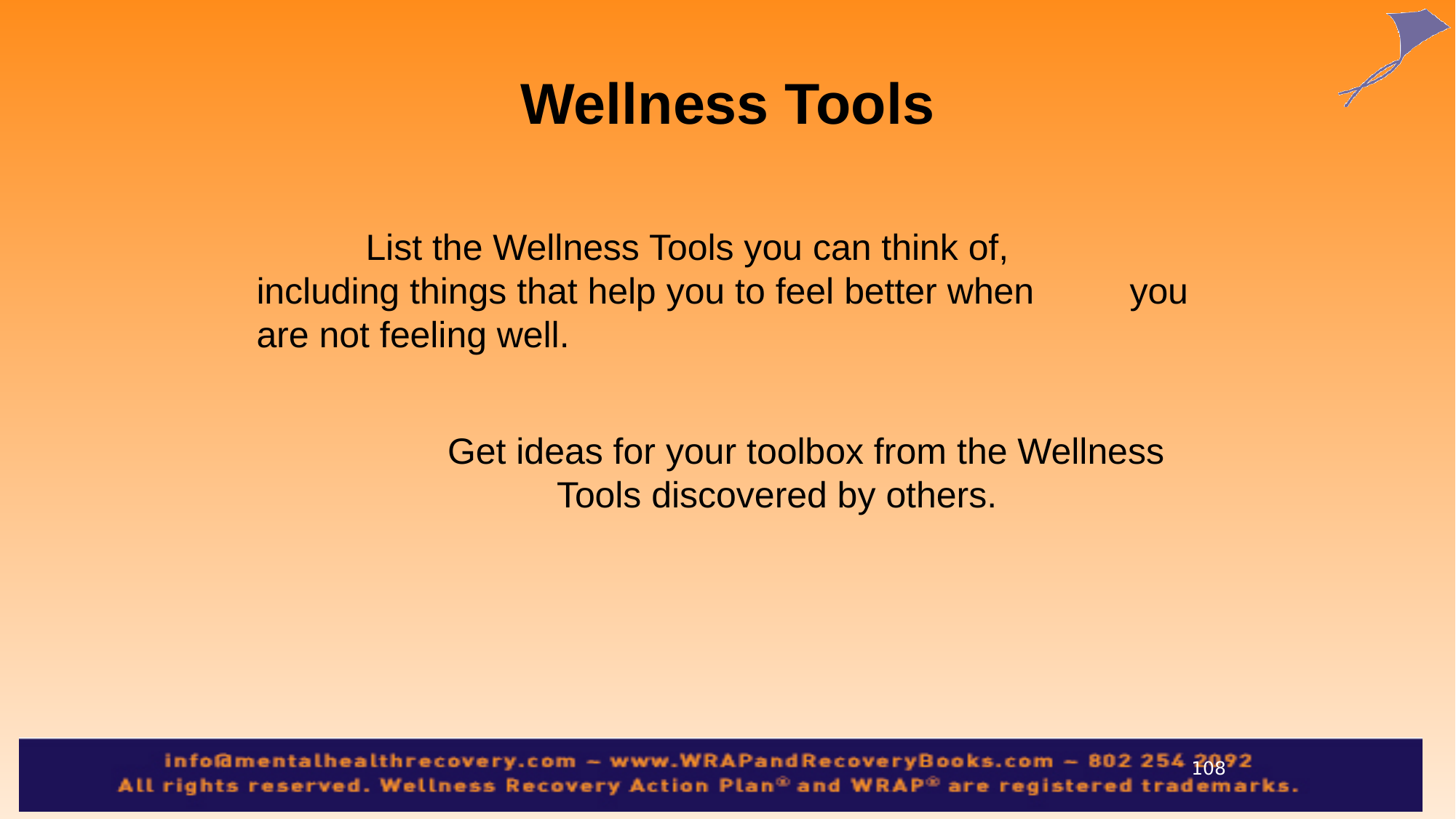

Wellness Tools
	List the Wellness Tools you can think of, 		including things that help you to feel better when 	you are not feeling well.

	Get ideas for your toolbox from the Wellness 		Tools discovered by others.
108